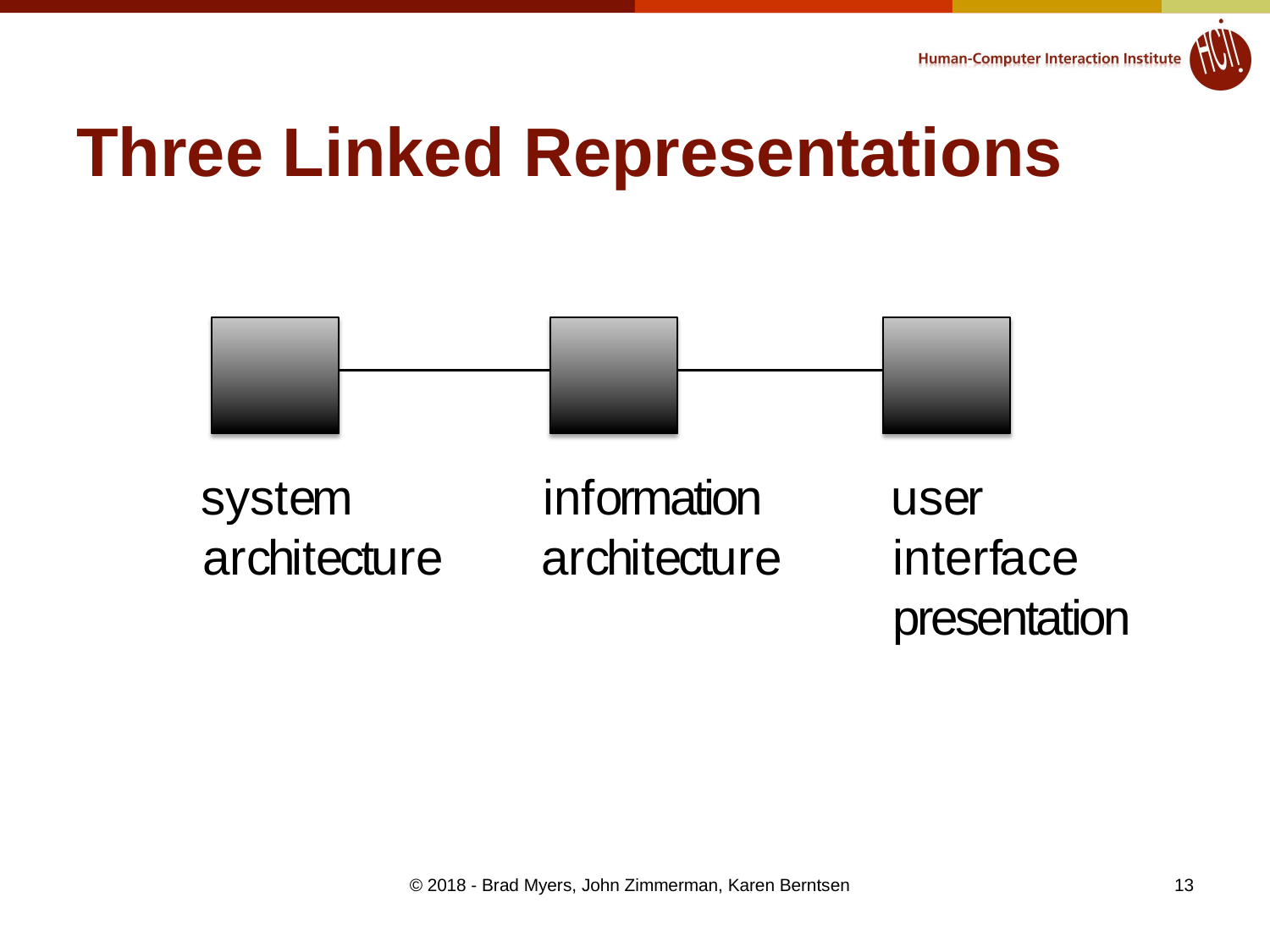

# Three Linked Representations

system architecture
information architecture
user interface presentation
© 2018 - Brad Myers, John Zimmerman, Karen Berntsen
13